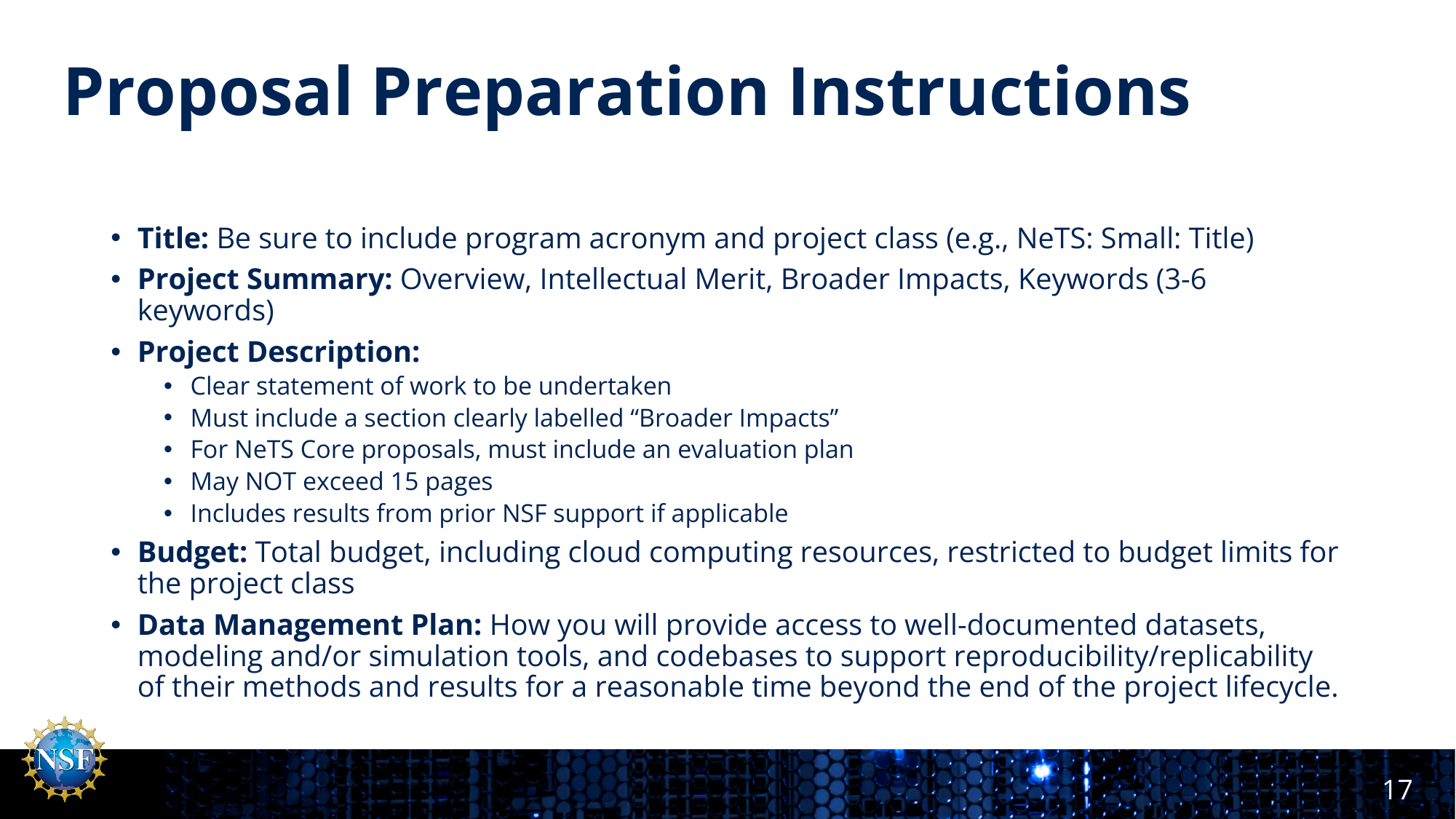

# Proposal Preparation Instructions
Title: Be sure to include program acronym and project class (e.g., NeTS: Small: Title)
Project Summary: Overview, Intellectual Merit, Broader Impacts, Keywords (3-6 keywords)
Project Description:
Clear statement of work to be undertaken
Must include a section clearly labelled “Broader Impacts”
For NeTS Core proposals, must include an evaluation plan
May NOT exceed 15 pages
Includes results from prior NSF support if applicable
Budget: Total budget, including cloud computing resources, restricted to budget limits for the project class
Data Management Plan: How you will provide access to well-documented datasets, modeling and/or simulation tools, and codebases to support reproducibility/replicability of their methods and results for a reasonable time beyond the end of the project lifecycle.

17